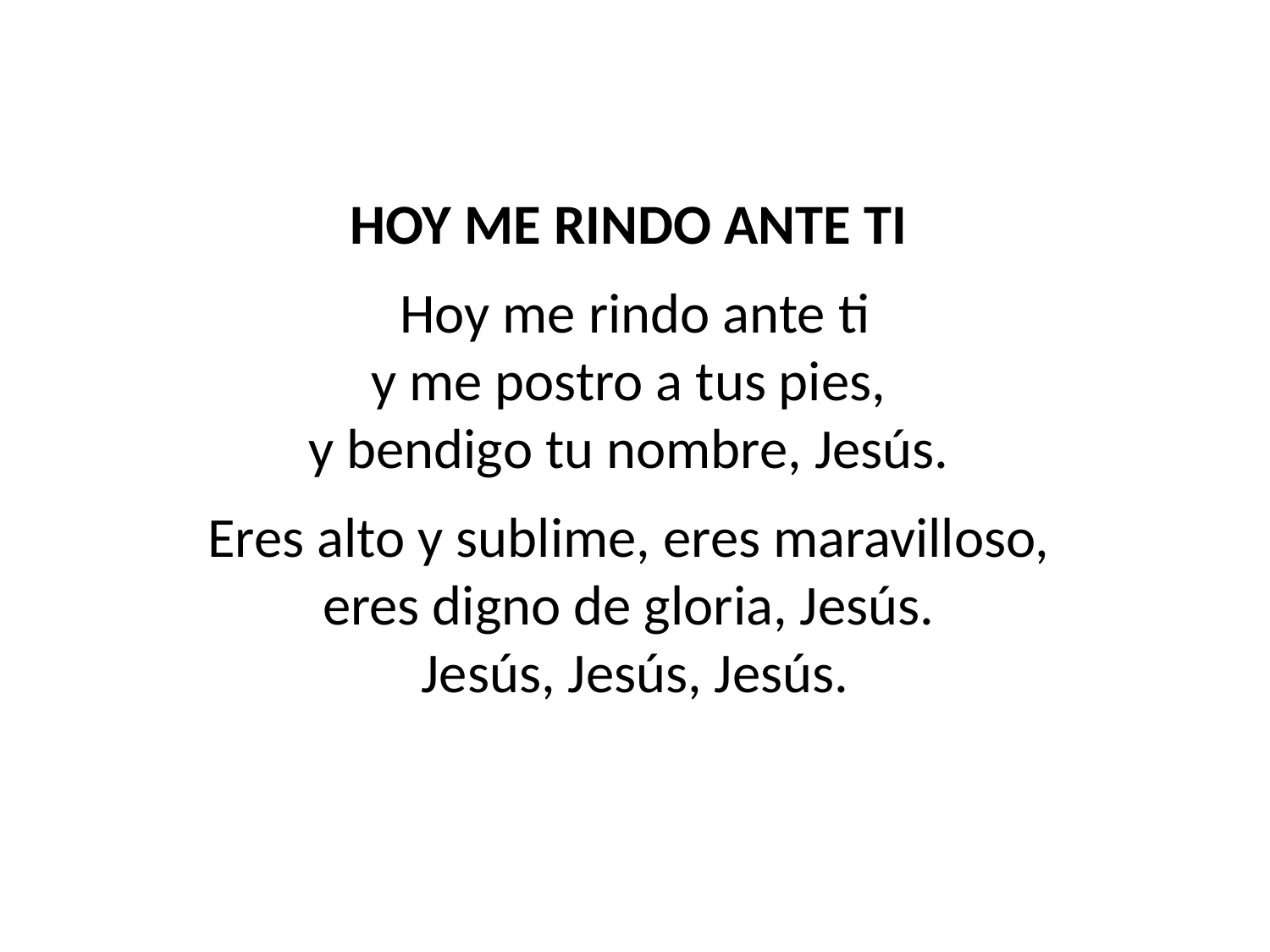

HOY ME RINDO ANTE TI
Hoy me rindo ante ti
y me postro a tus pies,
y bendigo tu nombre, Jesús.
Eres alto y sublime, eres maravilloso,
eres digno de gloria, Jesús.
Jesús, Jesús, Jesús.